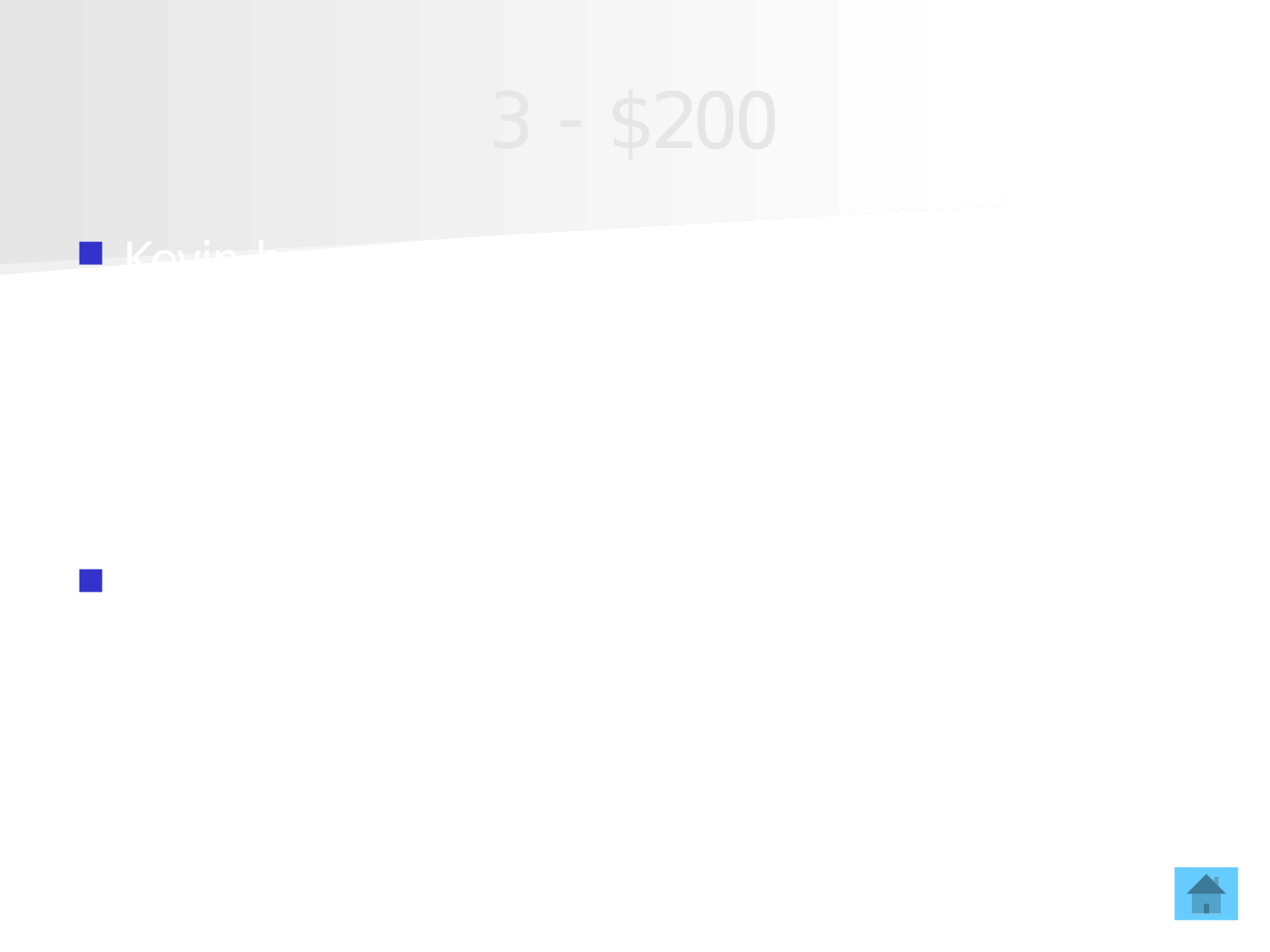

# 3 - $200
Kevin has a container that contains 13 1/8 cups of water. He uses 2 3/8 cups from the container to water his plants. How much water is remaining in the container?
10 7/8